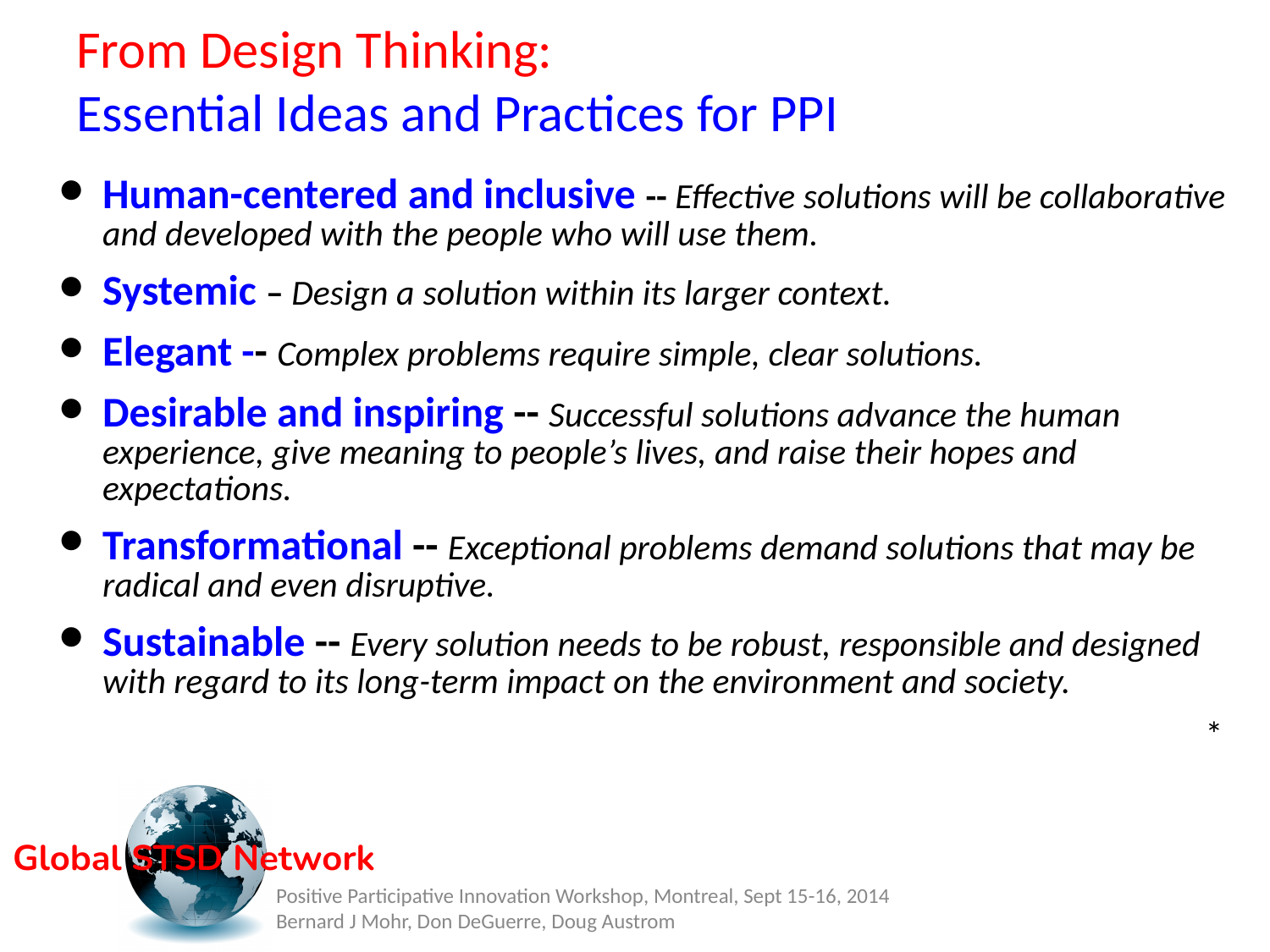

# From Design Thinking:
Essential Ideas and Practices for PPI

Human-centered and inclusive -- Effective solutions will be collaborative and developed with the people who will use them.
Systemic – Design a solution within its larger context.
Elegant -- Complex problems require simple, clear solutions.
Desirable and inspiring -- Successful solutions advance the human experience, give meaning to people’s lives, and raise their hopes and expectations.
Transformational -- Exceptional problems demand solutions that may be radical and even disruptive.
Sustainable -- Every solution needs to be robust, responsible and designed with regard to its long-term impact on the environment and society.
*
Positive Participative Innovation Workshop, Montreal, Sept 15-16, 2014   Bernard J Mohr, Don DeGuerre, Doug Austrom